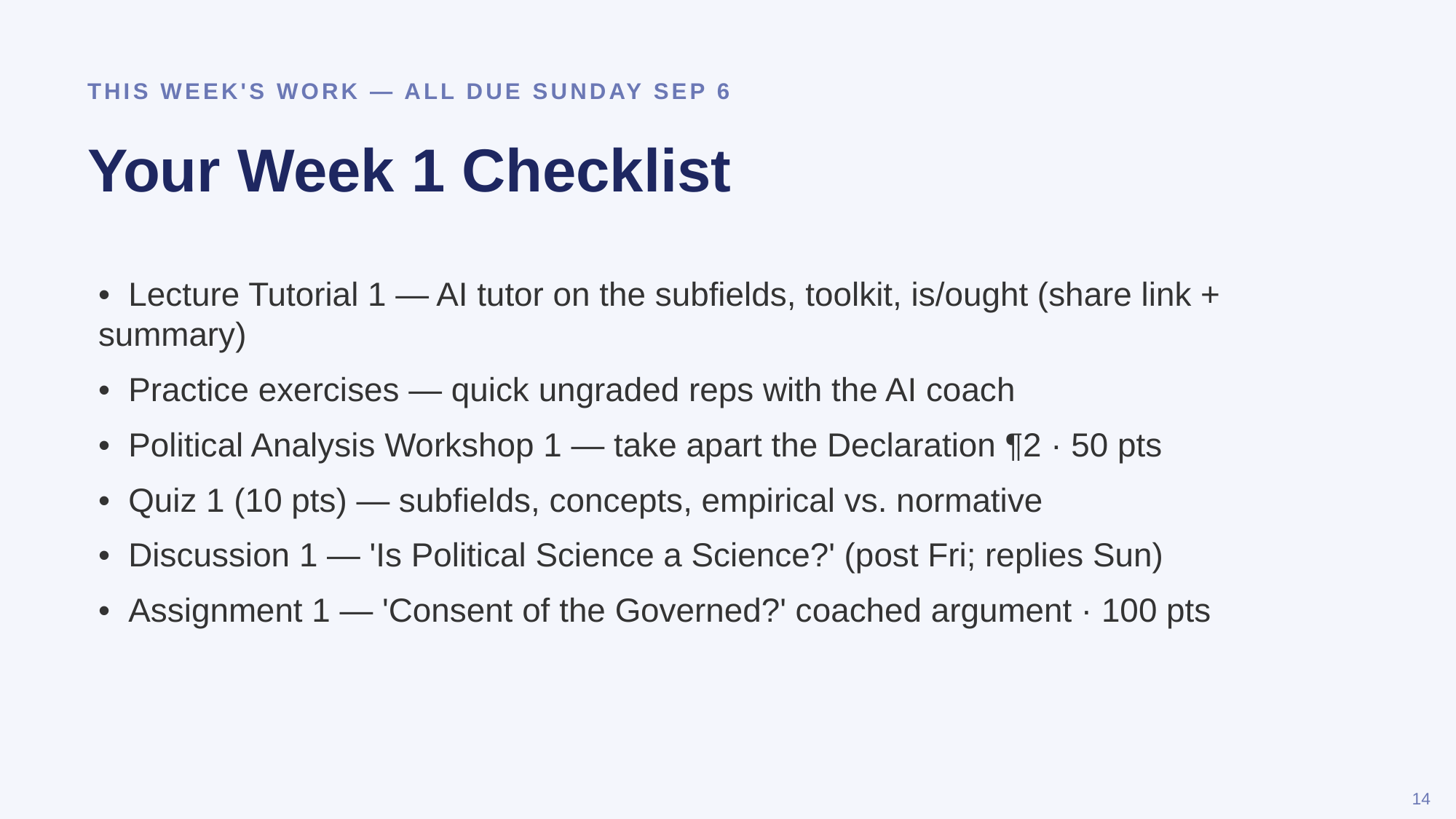

THIS WEEK'S WORK — ALL DUE SUNDAY SEP 6
Your Week 1 Checklist
•  Lecture Tutorial 1 — AI tutor on the subfields, toolkit, is/ought (share link + summary)
•  Practice exercises — quick ungraded reps with the AI coach
•  Political Analysis Workshop 1 — take apart the Declaration ¶2 · 50 pts
•  Quiz 1 (10 pts) — subfields, concepts, empirical vs. normative
•  Discussion 1 — 'Is Political Science a Science?' (post Fri; replies Sun)
•  Assignment 1 — 'Consent of the Governed?' coached argument · 100 pts
14